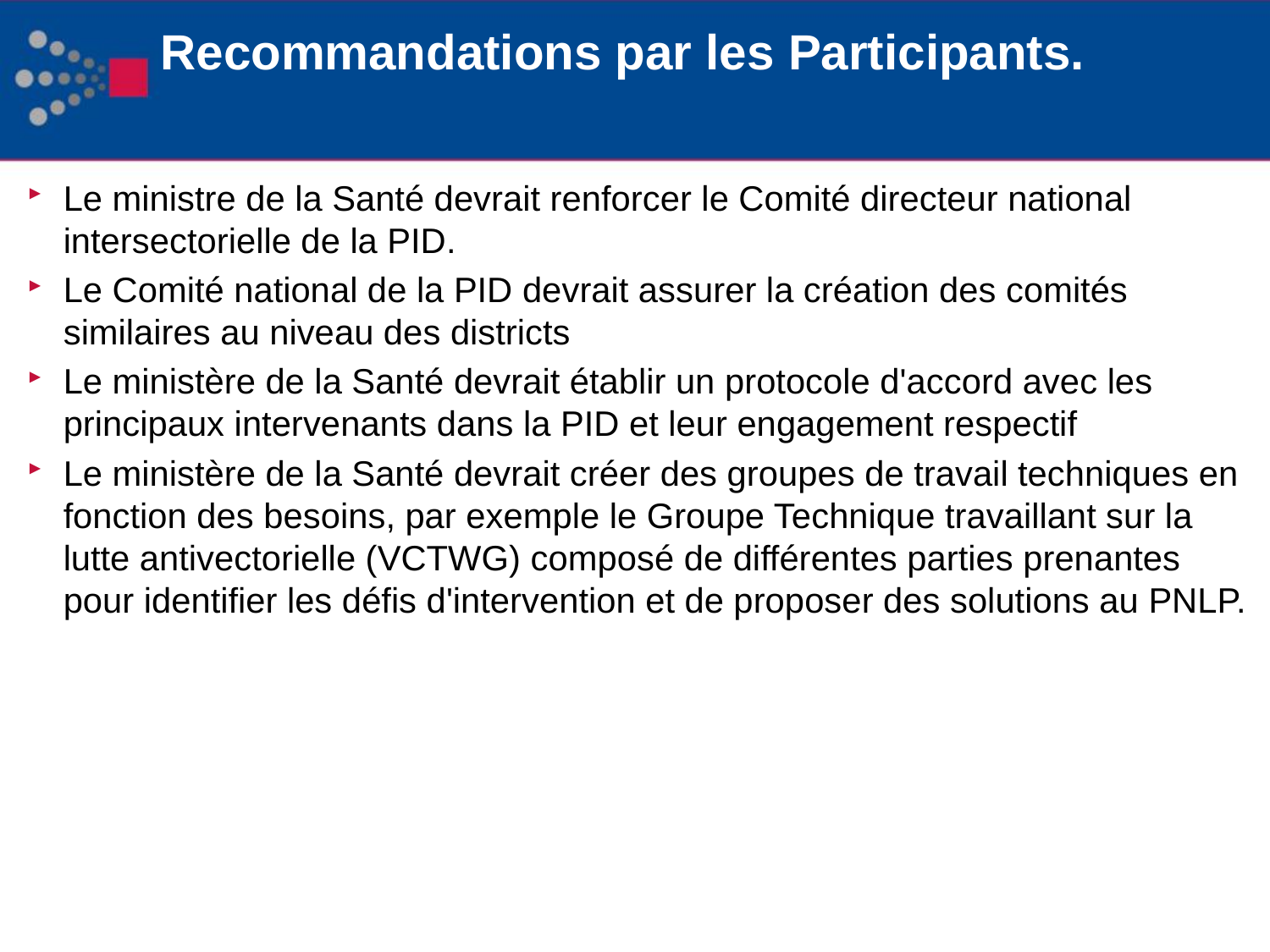

# Recommandations par les Participants.
Le ministre de la Santé devrait renforcer le Comité directeur national  intersectorielle de la PID.
Le Comité national de la PID devrait assurer la création des comités similaires au niveau des districts
Le ministère de la Santé devrait établir un protocole d'accord avec les principaux intervenants dans la PID et leur engagement respectif
Le ministère de la Santé devrait créer des groupes de travail techniques en fonction des besoins, par exemple le Groupe Technique travaillant sur la lutte antivectorielle (VCTWG) composé de différentes parties prenantes pour identifier les défis d'intervention et de proposer des solutions au PNLP.